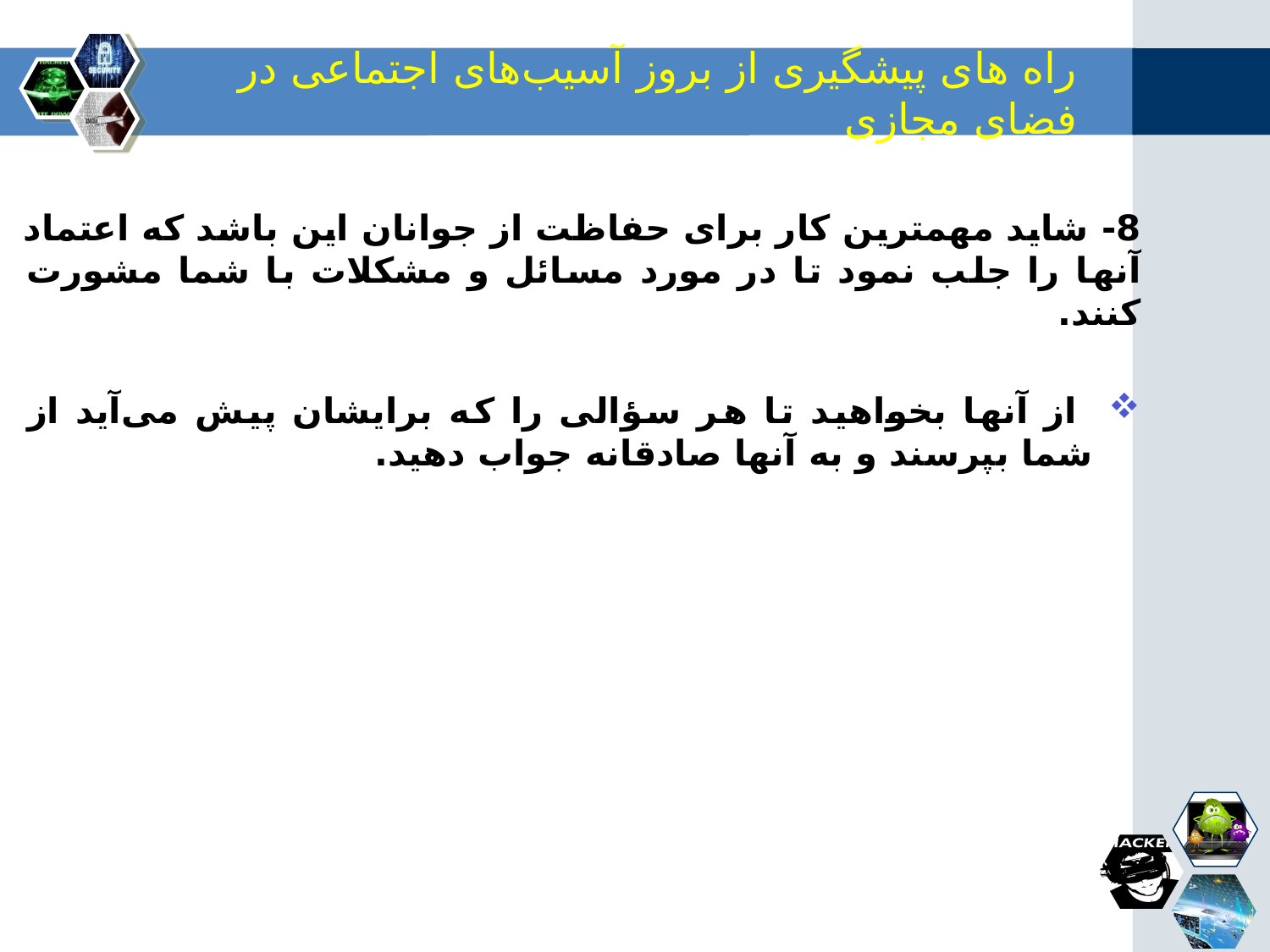

# راه های پیشگیری از بروز آسیب‌های اجتماعی در فضای مجازی

8- شاید مهمترین کار برای حفاظت از جوانان این باشد که اعتماد آنها را جلب نمود تا در مورد مسائل و مشکلات با شما مشورت کنند.

 از آنها بخواهید تا هر سؤالی را که برایشان پیش می‌آید از شما بپرسند و به آنها صادقانه جواب دهید.